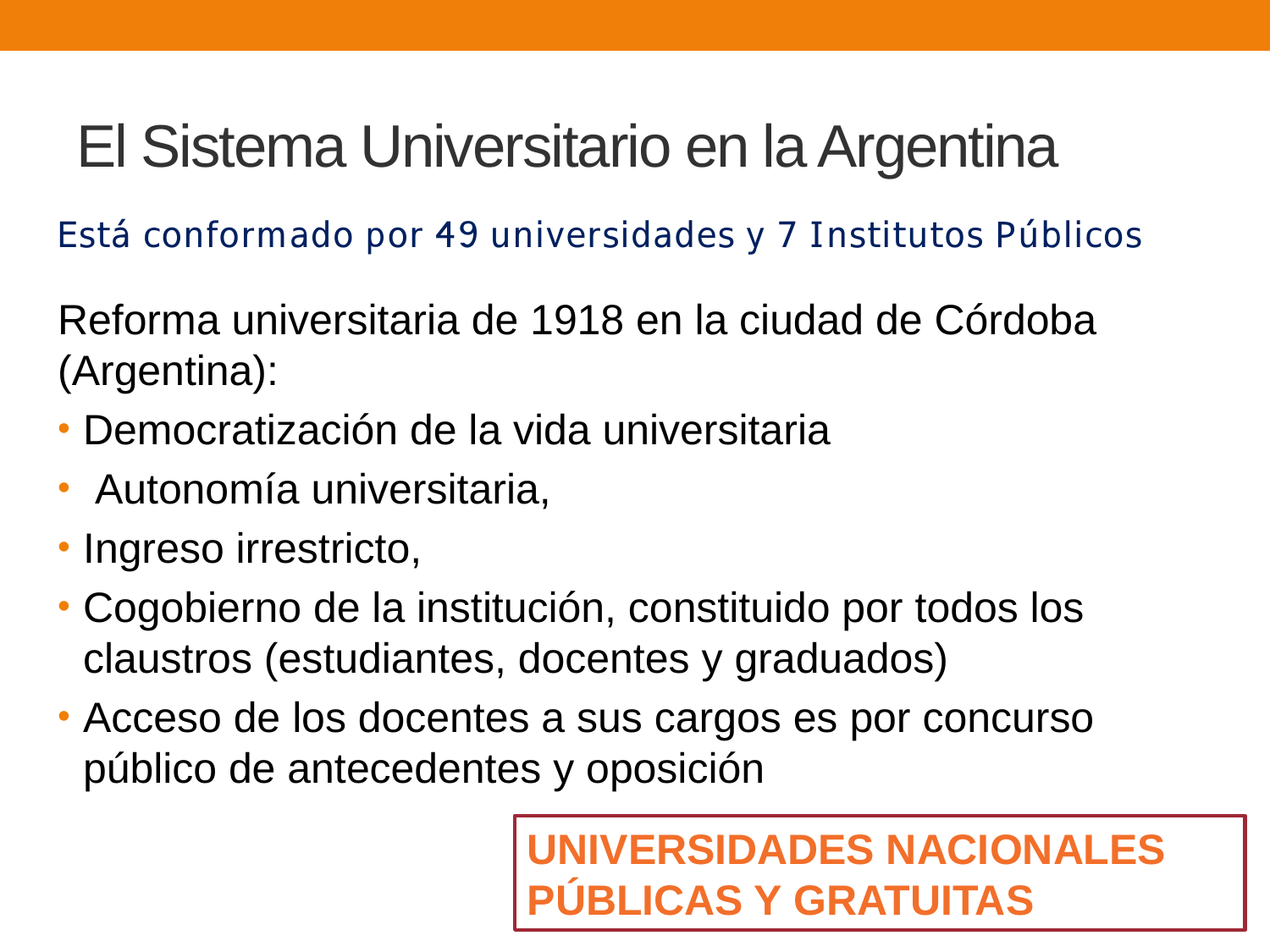

# El Sistema Universitario en la Argentina
Está conformado por 49 universidades y 7 Institutos Públicos
Reforma universitaria de 1918 en la ciudad de Córdoba (Argentina):
Democratización de la vida universitaria
 Autonomía universitaria,
Ingreso irrestricto,
Cogobierno de la institución, constituido por todos los claustros (estudiantes, docentes y graduados)
Acceso de los docentes a sus cargos es por concurso público de antecedentes y oposición
Universidades Nacionales Públicas y Gratuitas